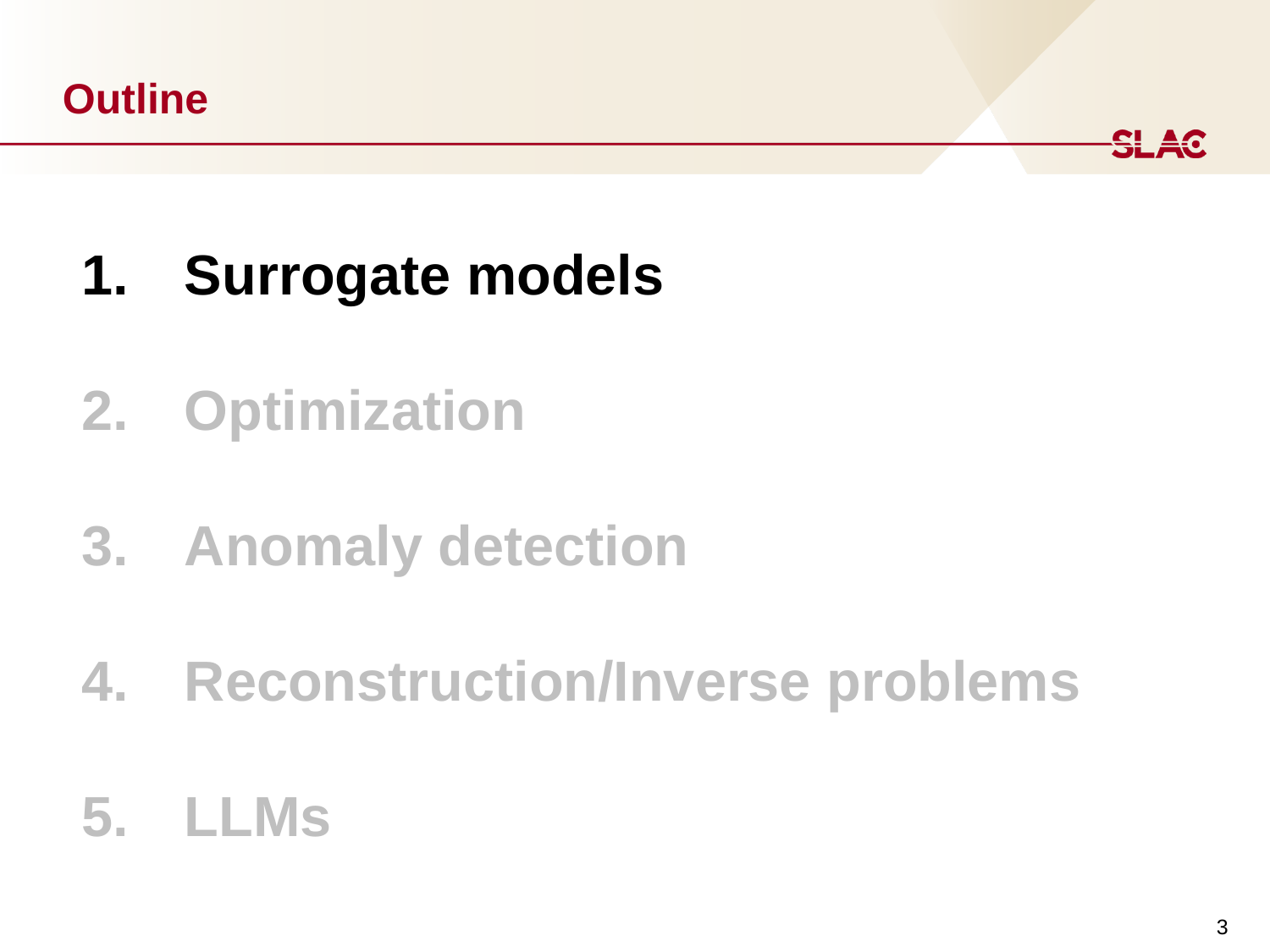

Outline
Surrogate models

Optimization

Anomaly detection

Reconstruction/Inverse problems

LLMs

3